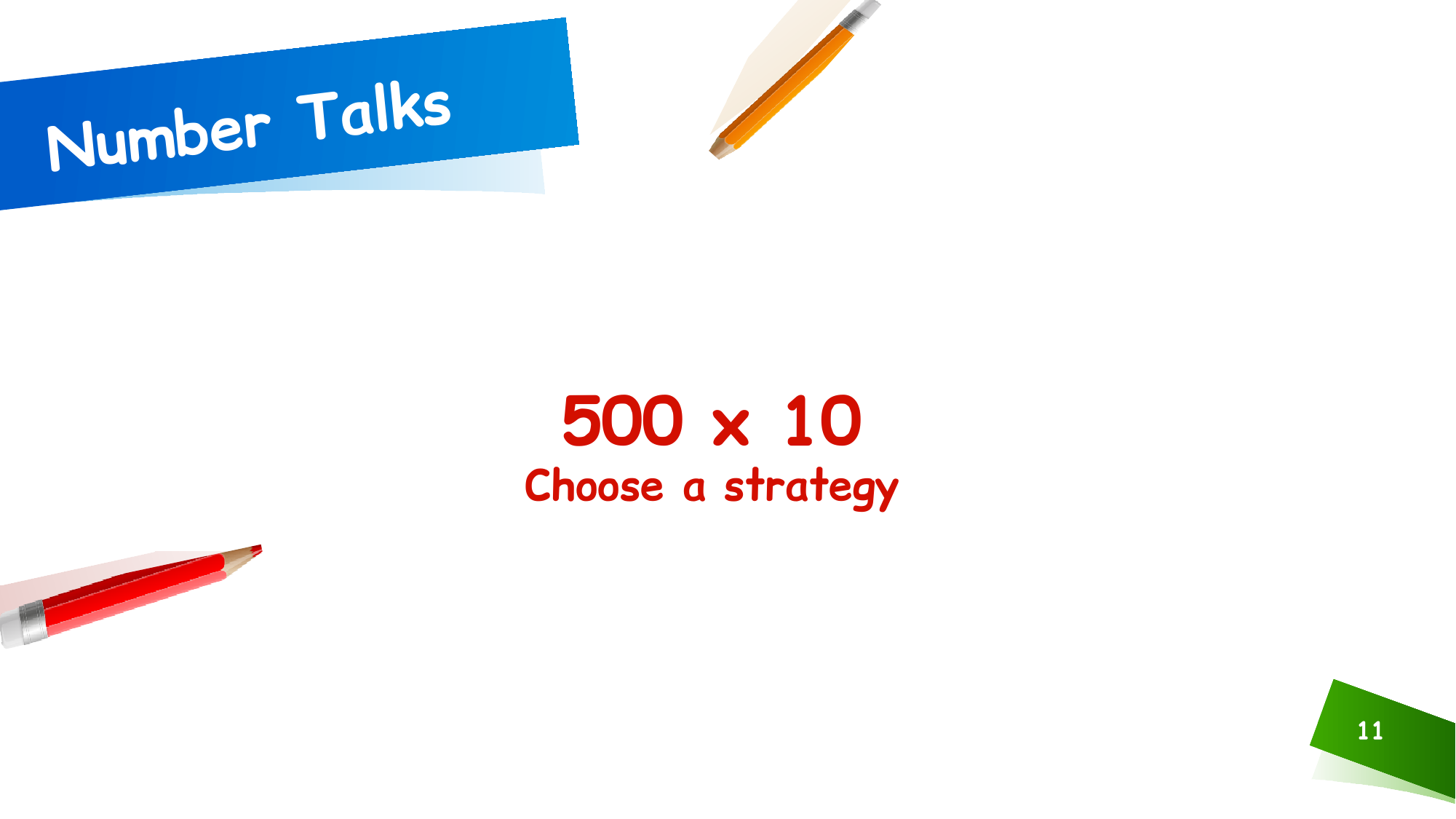

# Number Talks
500 x 10
Choose a strategy
11